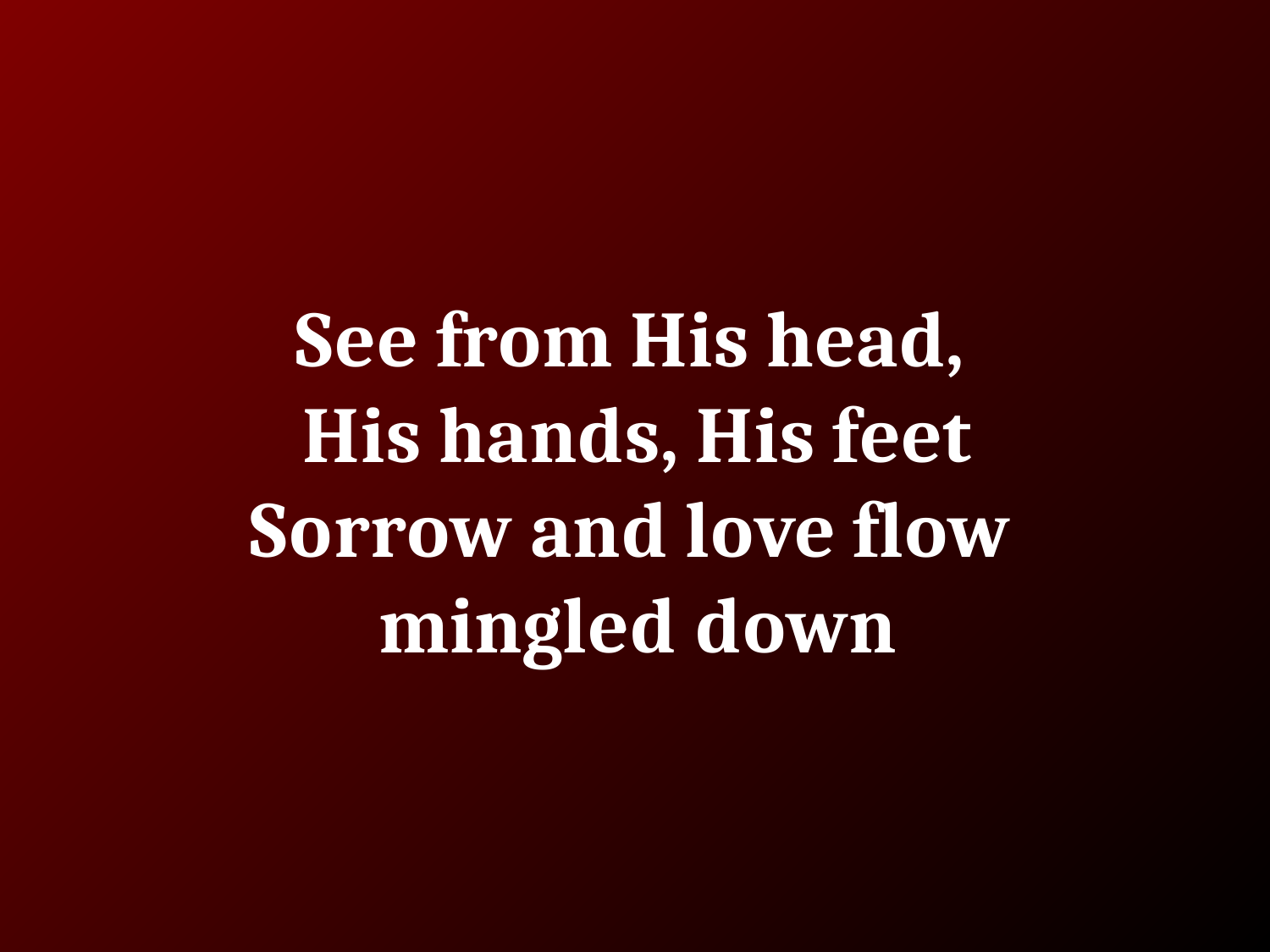

# See from His head, His hands, His feet
Sorrow and love flow
mingled down